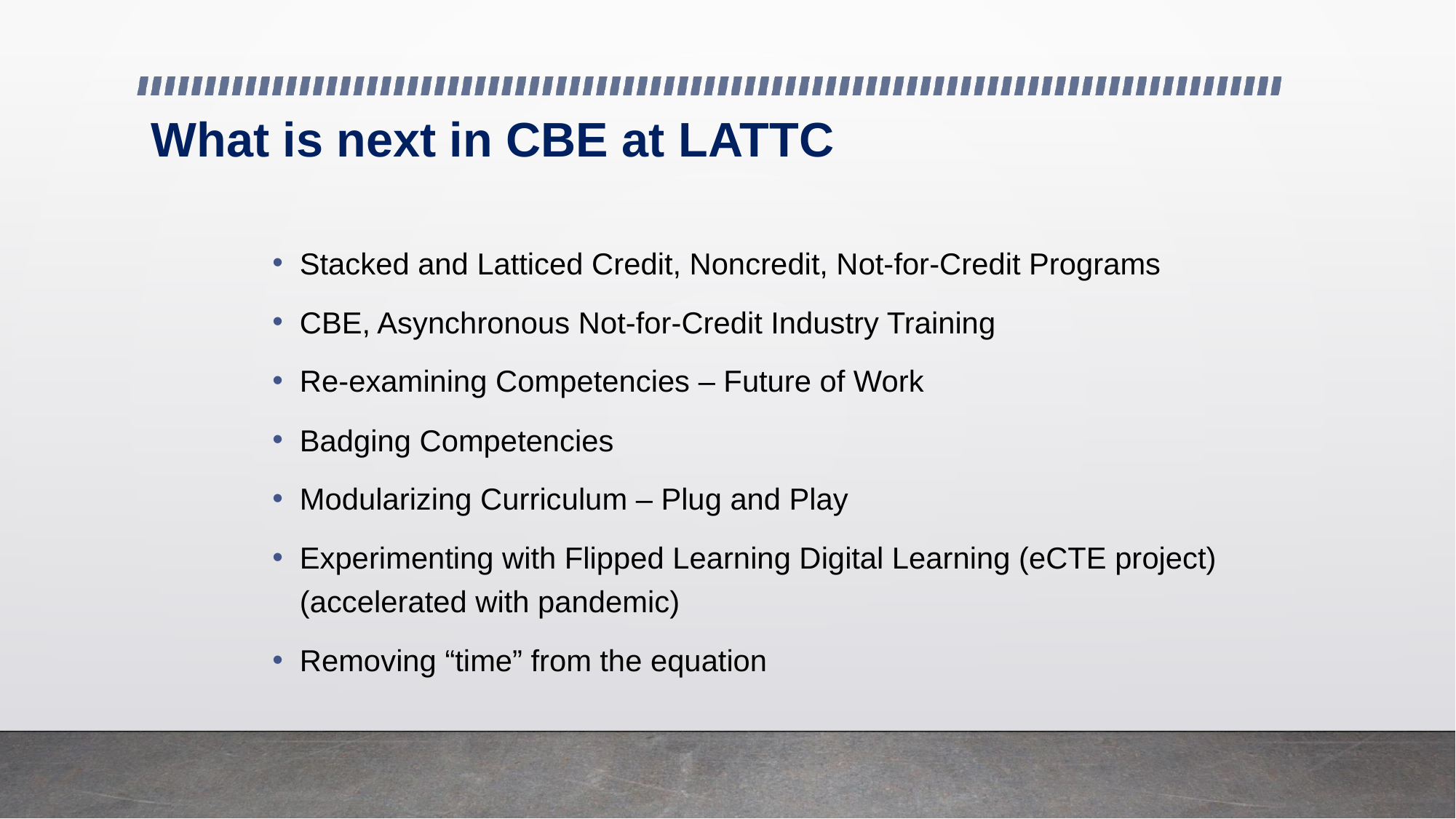

# What is next in CBE at LATTC
Stacked and Latticed Credit, Noncredit, Not-for-Credit Programs
CBE, Asynchronous Not-for-Credit Industry Training
Re-examining Competencies – Future of Work
Badging Competencies
Modularizing Curriculum – Plug and Play
Experimenting with Flipped Learning Digital Learning (eCTE project) (accelerated with pandemic)
Removing “time” from the equation